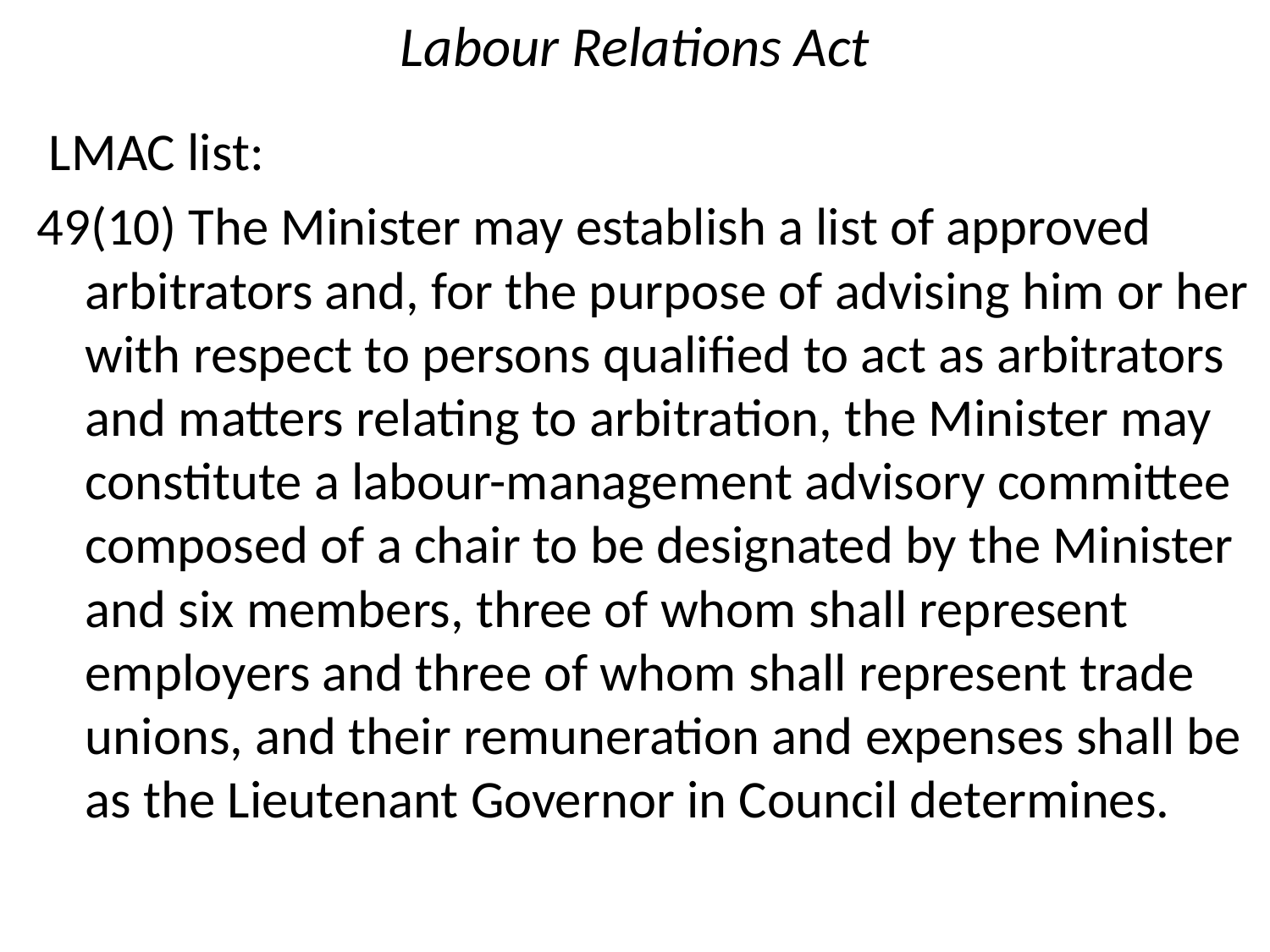

# Labour Relations Act
 LMAC list:
49(10) The Minister may establish a list of approved arbitrators and, for the purpose of advising him or her with respect to persons qualified to act as arbitrators and matters relating to arbitration, the Minister may constitute a labour-management advisory committee composed of a chair to be designated by the Minister and six members, three of whom shall represent employers and three of whom shall represent trade unions, and their remuneration and expenses shall be as the Lieutenant Governor in Council determines.